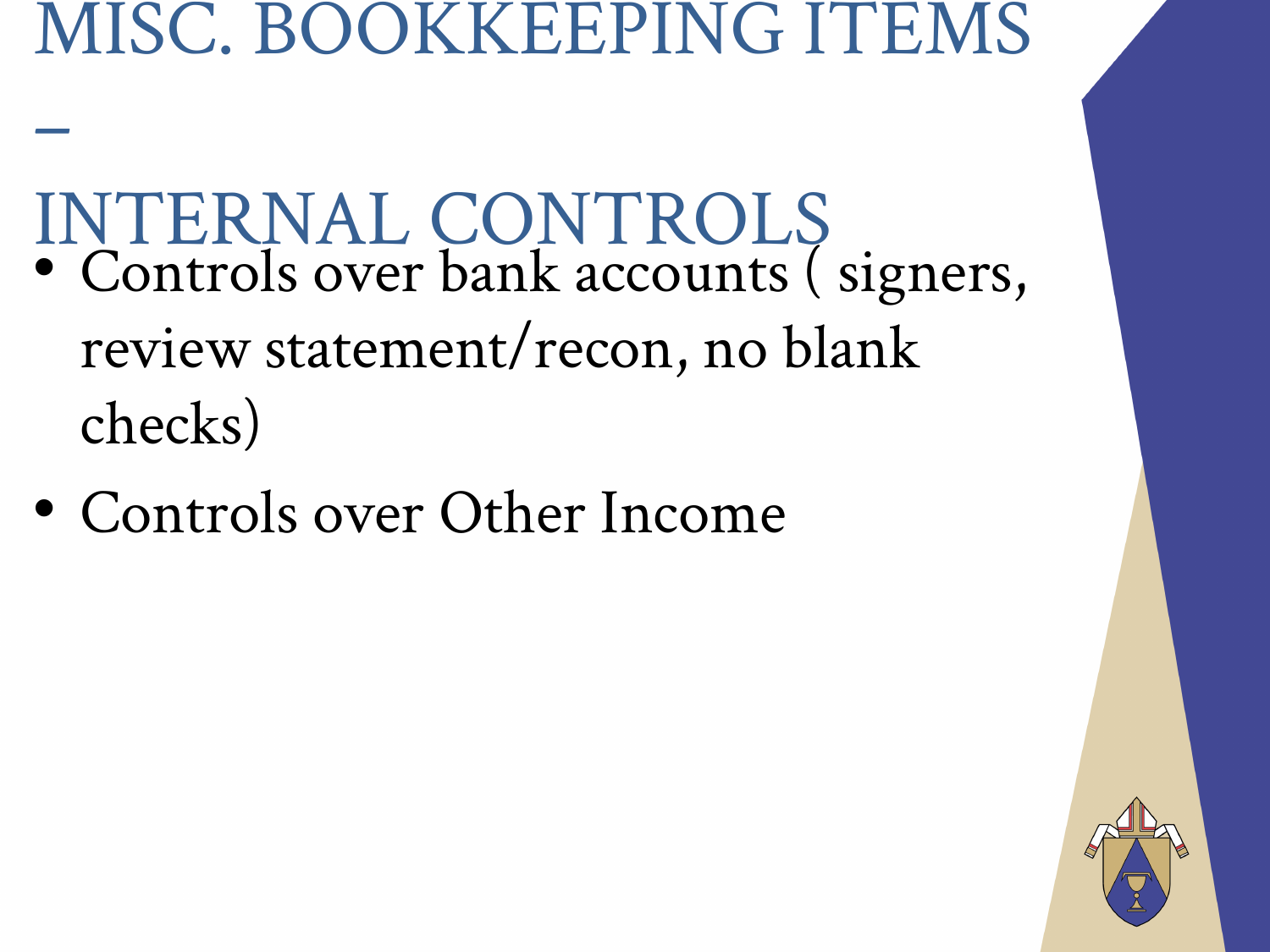

# Misc. Bookkeeping Items – Internal Controls
Controls over bank accounts ( signers, review statement/recon, no blank checks)
Controls over Other Income